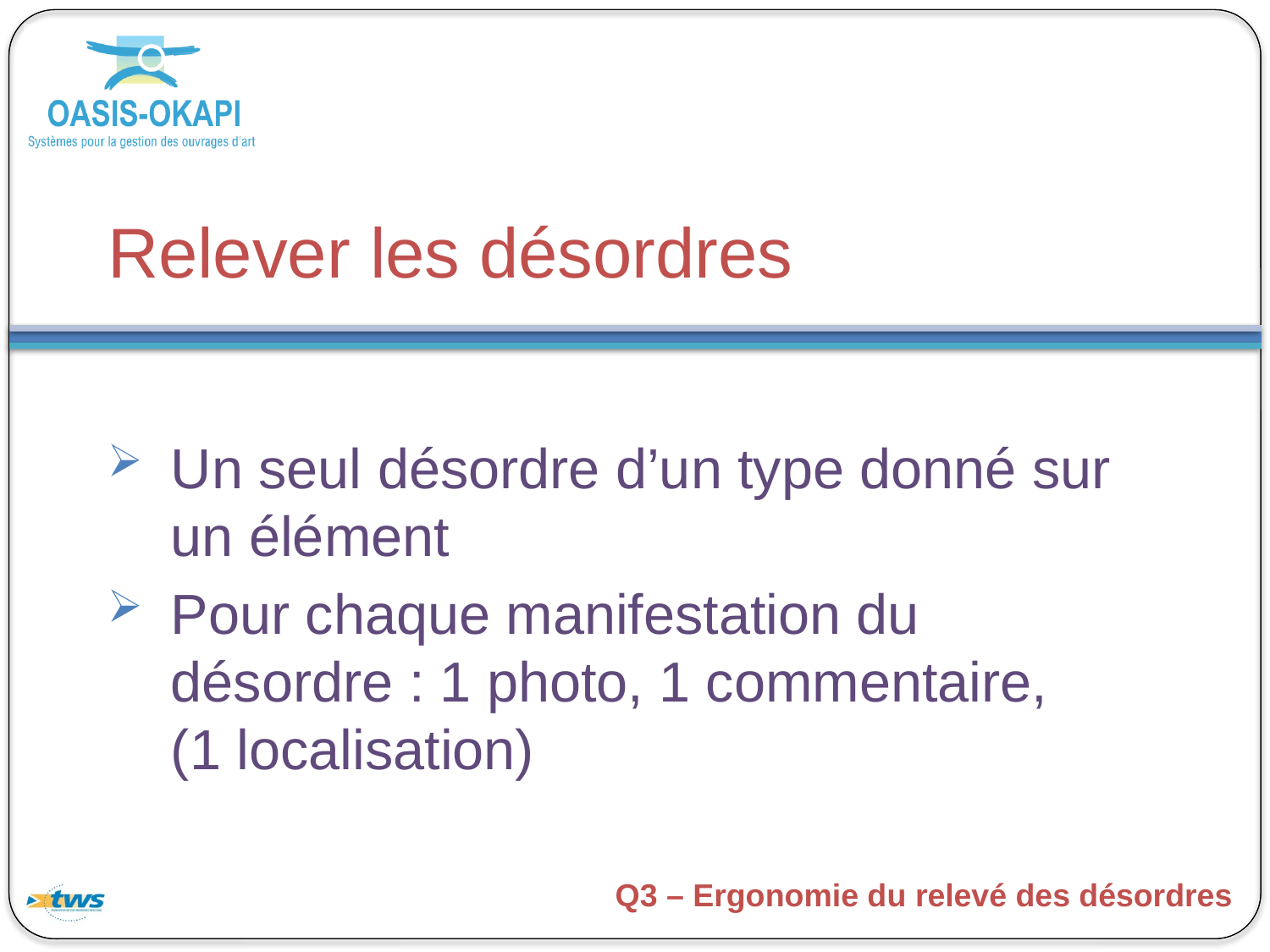

# Relever les désordres
Un seul désordre d’un type donné sur un élément
Pour chaque manifestation du désordre : 1 photo, 1 commentaire,   (1 localisation)
Q3 – Ergonomie du relevé des désordres